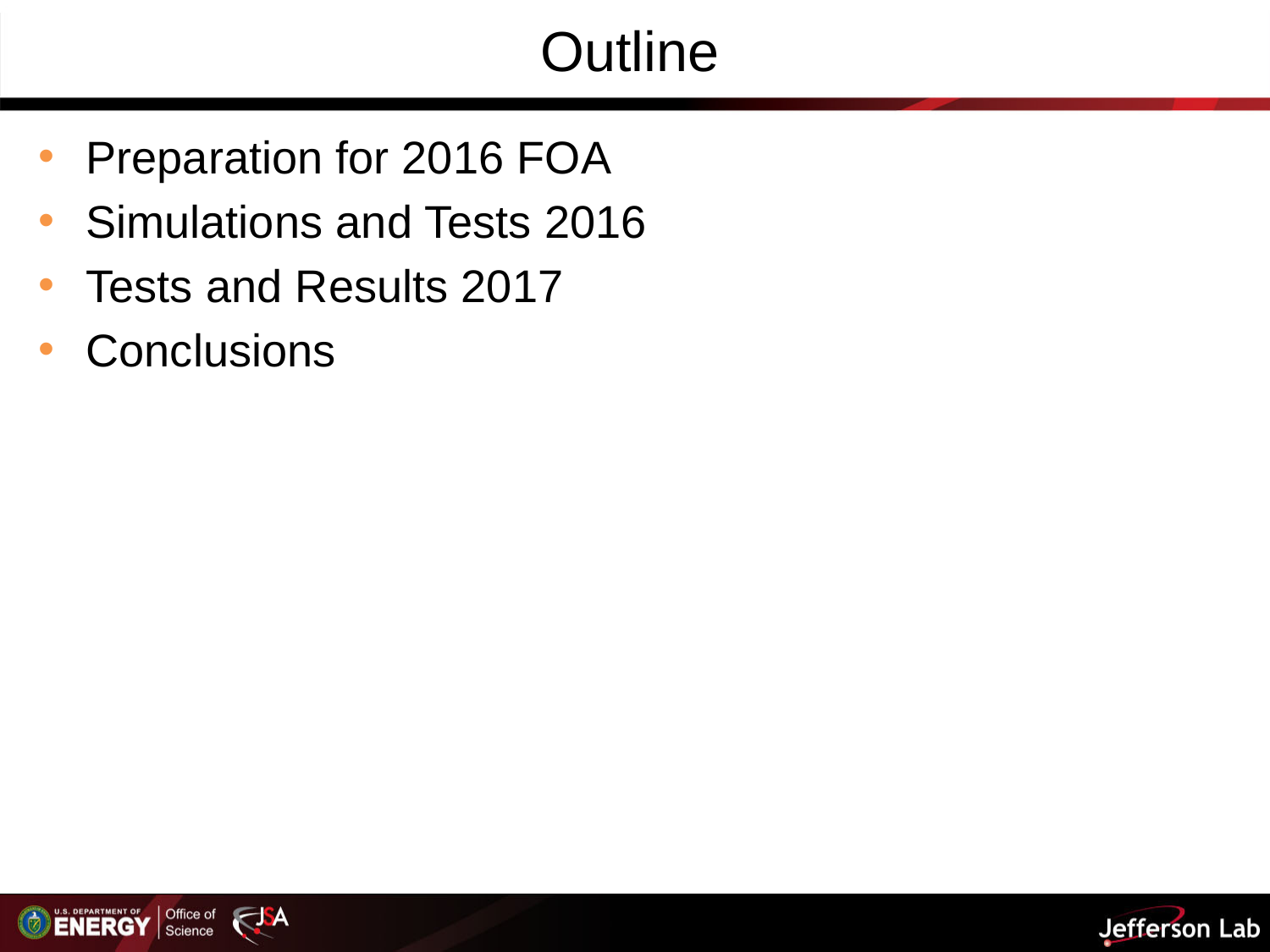

# Outline
Preparation for 2016 FOA
Simulations and Tests 2016
Tests and Results 2017
Conclusions